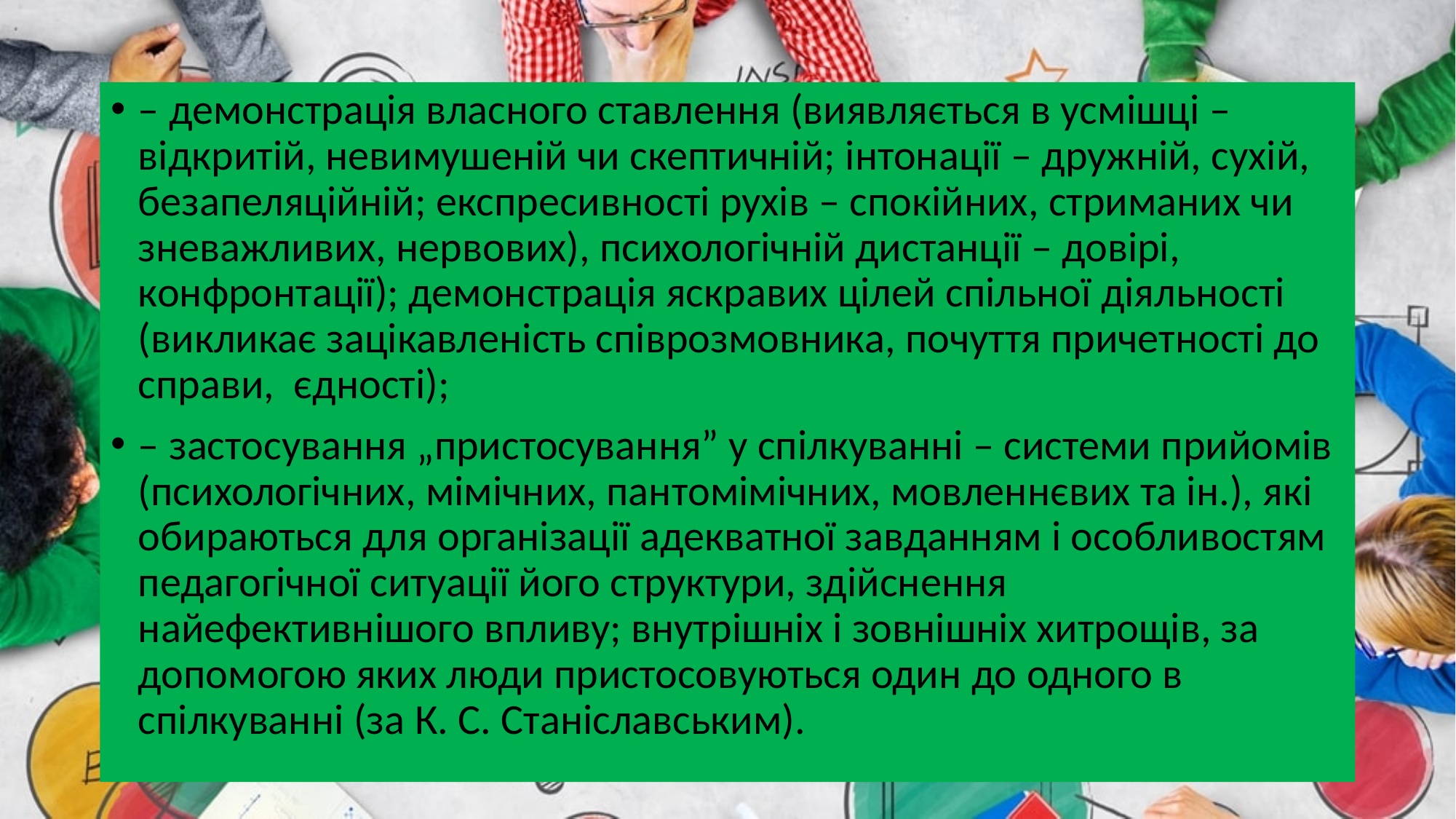

– демонстрація власного ставлення (виявляється в усмішці – відкритій, невимушеній чи скептичній; інтонації – дружній, сухій, безапеляційній; експресивності рухів – спокійних, стриманих чи зневажливих, нервових), психологічній дистанції – довірі, конфронтації); демонстрація яскравих цілей спільної діяльності (викликає зацікавленість співрозмовника, почуття причетності до справи,  єдності);
– застосування „пристосування” у спілкуванні – системи прийомів (психологічних, мімічних, пантомімічних, мовленнєвих та ін.), які обираються для організації адекватної завданням і особливостям педагогічної ситуації його структури, здійснення найефективнішого впливу; внутрішніх і зовнішніх хитрощів, за допомогою яких люди пристосовуються один до одного в спілкуванні (за К. С. Станіславським).